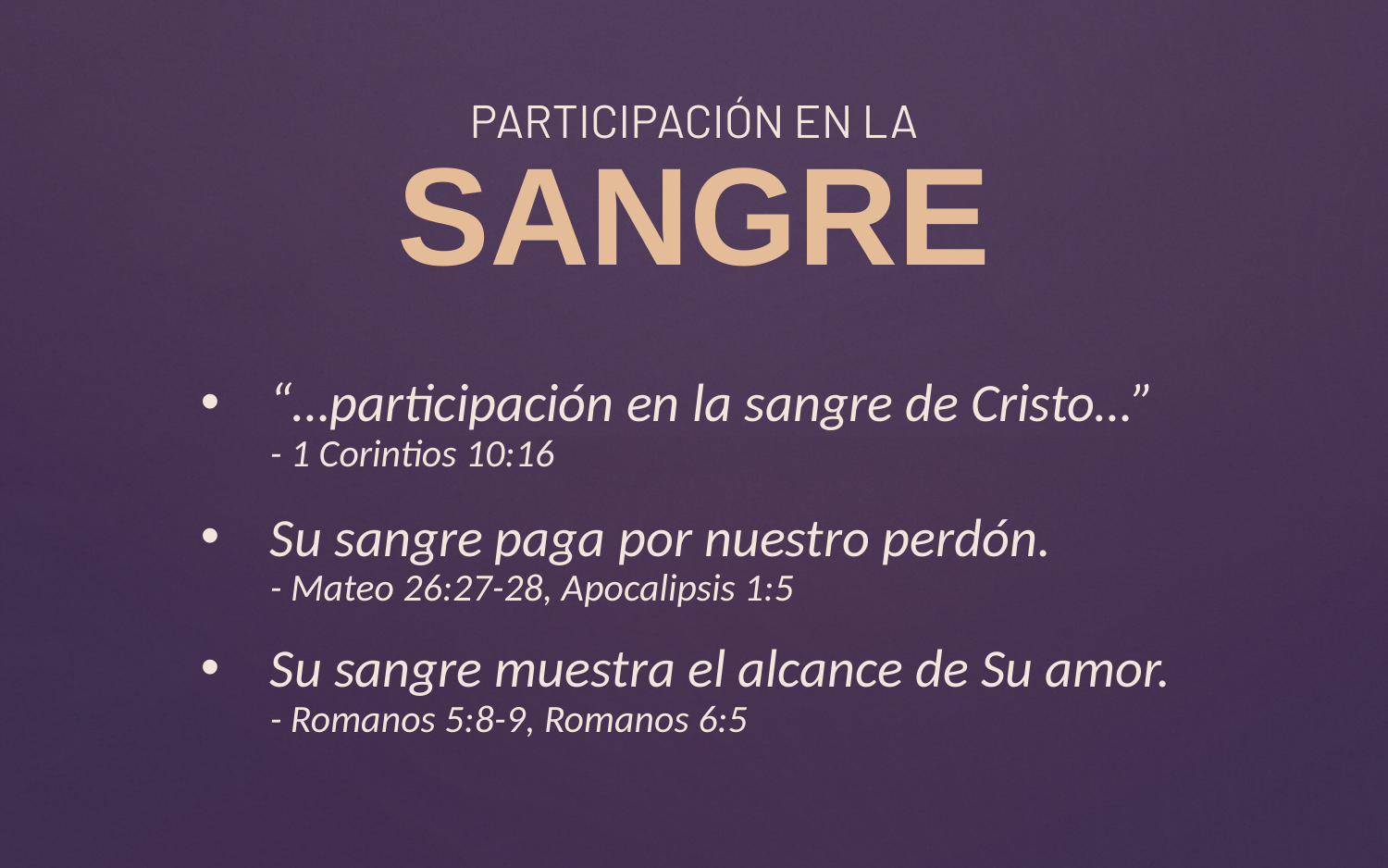

PARTICIPACIÓN EN LA
SANGRE
“…participación en la sangre de Cristo…”
- 1 Corintios 10:16
Su sangre paga por nuestro perdón.
- Mateo 26:27-28, Apocalipsis 1:5
Su sangre muestra el alcance de Su amor.
- Romanos 5:8-9, Romanos 6:5